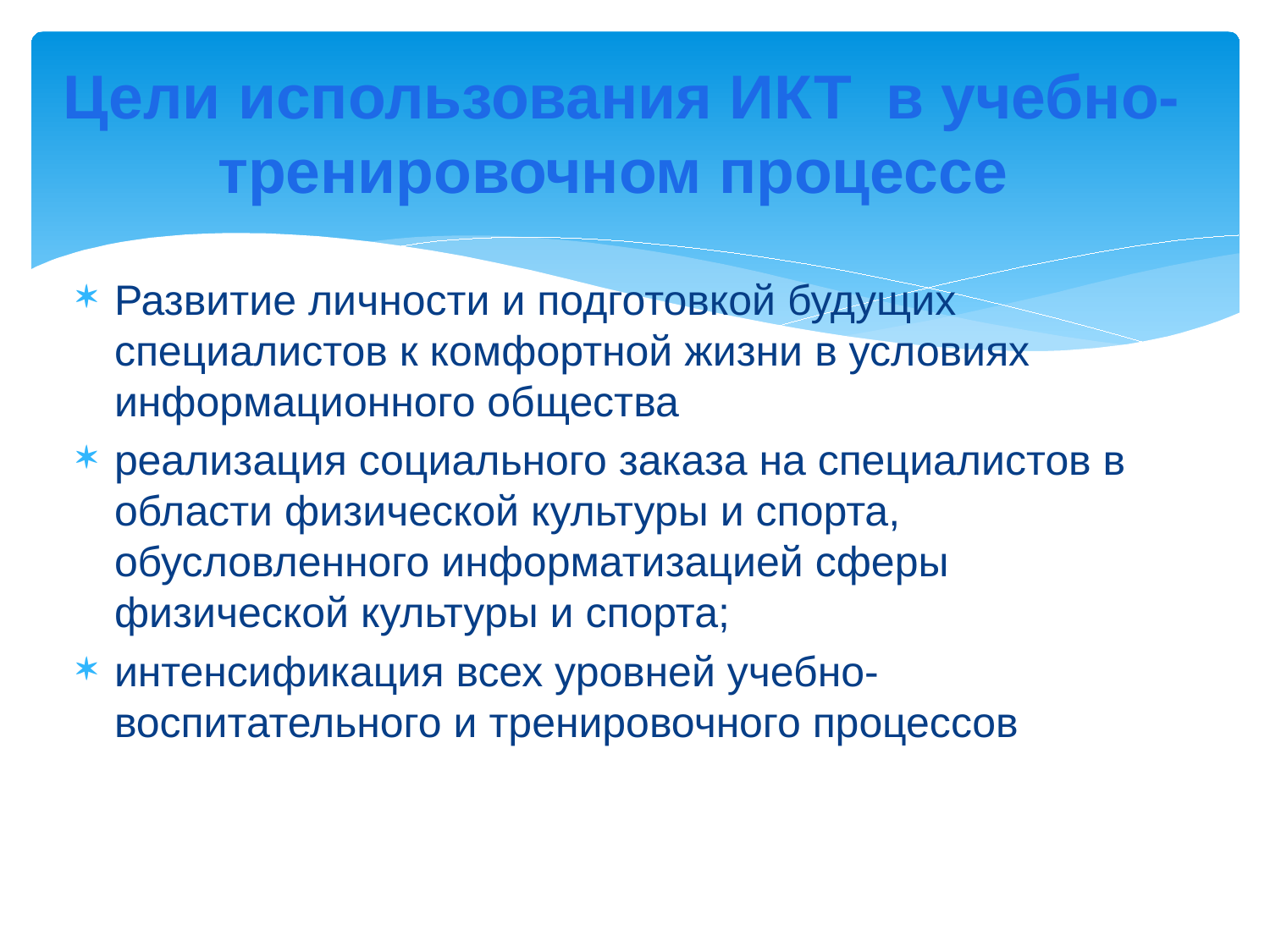

# Цели использования ИКТ  в учебно-тренировочном процессе
Развитие личности и подготовкой будущих специалистов к комфортной жизни в условиях информационного общества
реализация социального заказа на специалистов в области физической культуры и спорта, обусловленного информатизацией сферы физической культуры и спорта;
интенсификация всех уровней учебно-воспитательного и тренировочного процессов